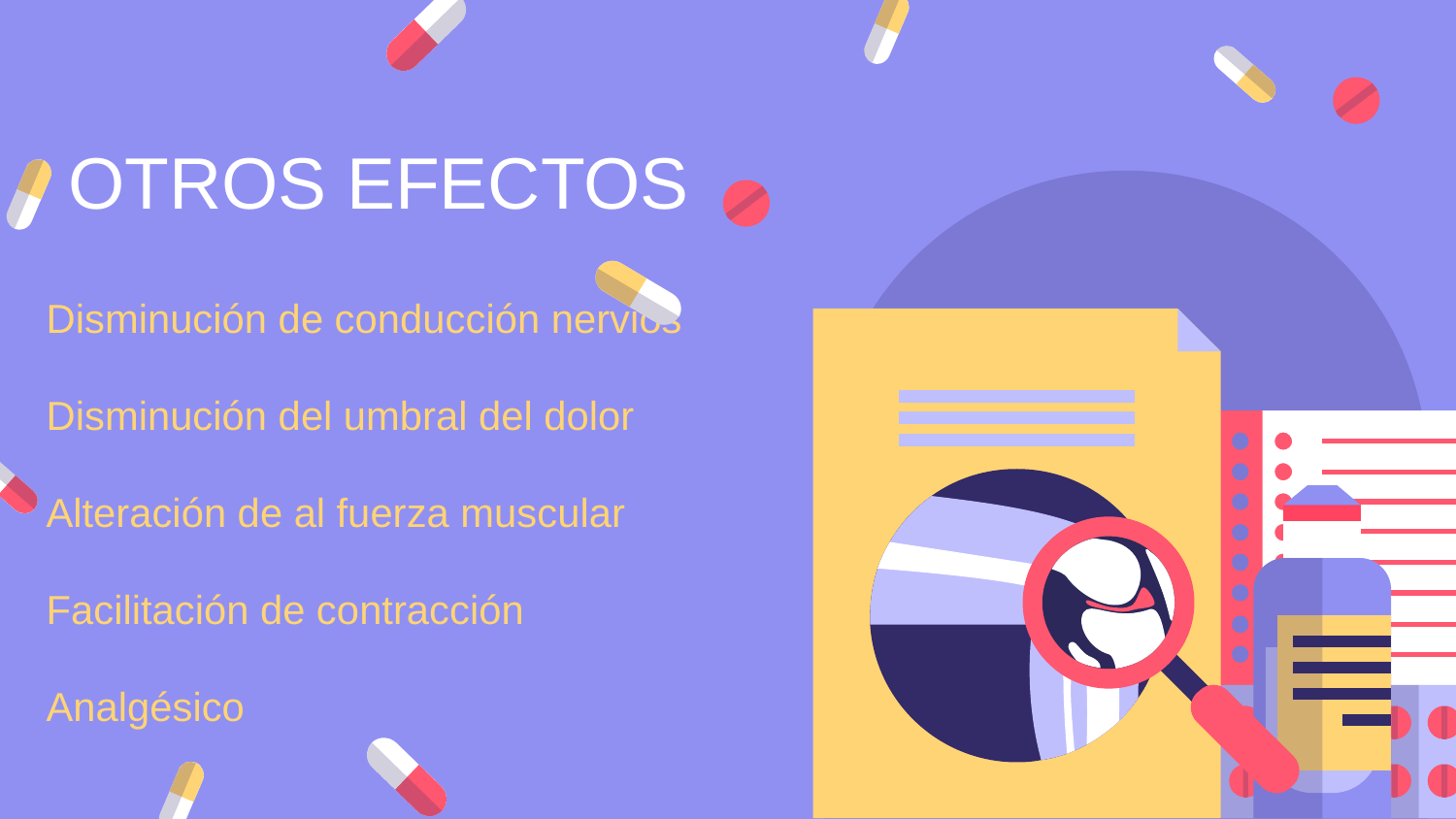

OTROS EFECTOS

# Disminución de conducción nervios Disminución del umbral del dolor Alteración de al fuerza muscular Facilitación de contracción Analgésico